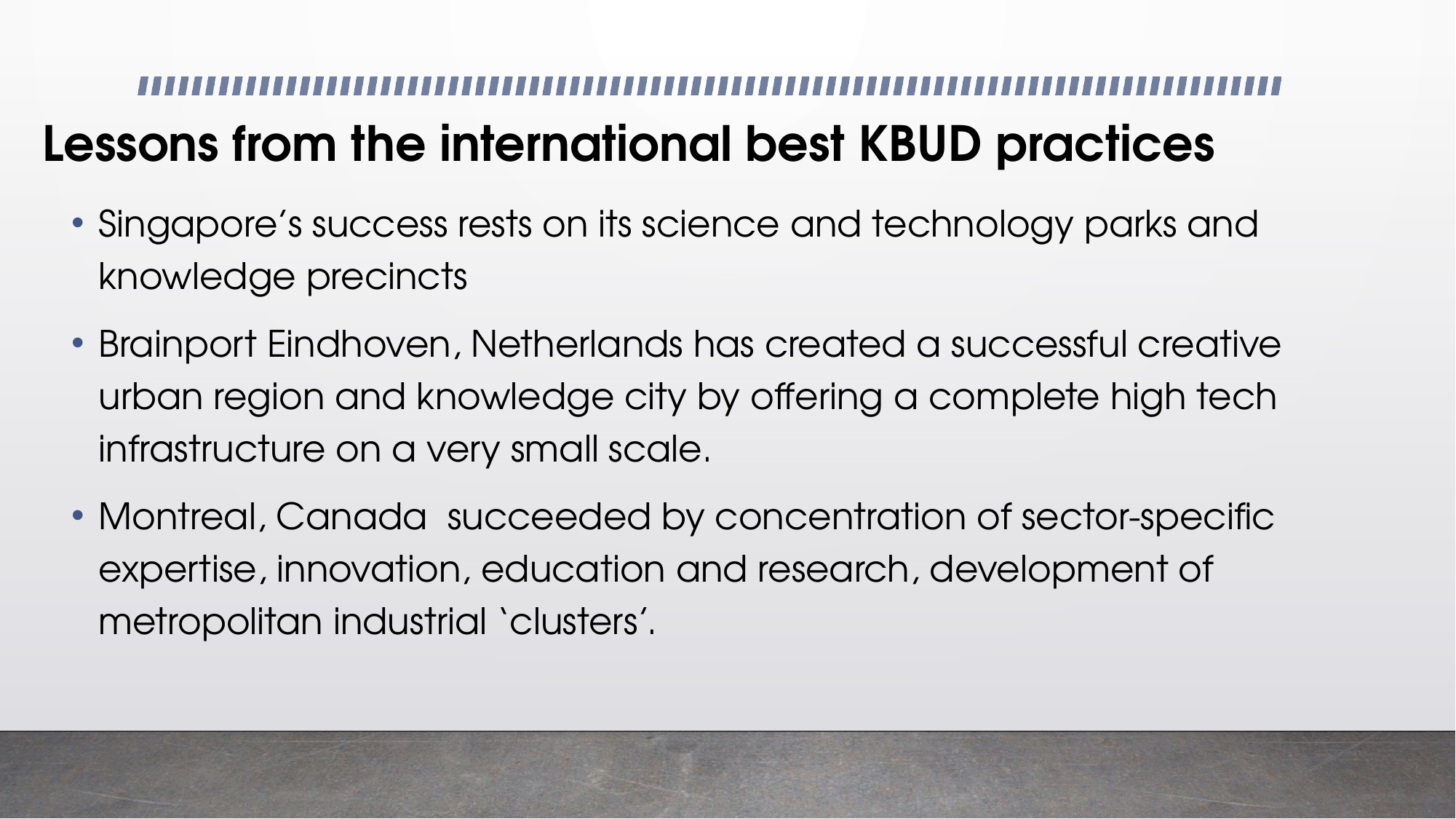

# Lessons from the international best KBUD practices
Singapore’s success rests on its science and technology parks and knowledge precincts
Brainport Eindhoven, Netherlands has created a successful creative urban region and knowledge city by offering a complete high tech infrastructure on a very small scale.
Montreal, Canada  succeeded by concentration of sector-specific expertise, innovation, education and research, development of metropolitan industrial ‘clusters’.